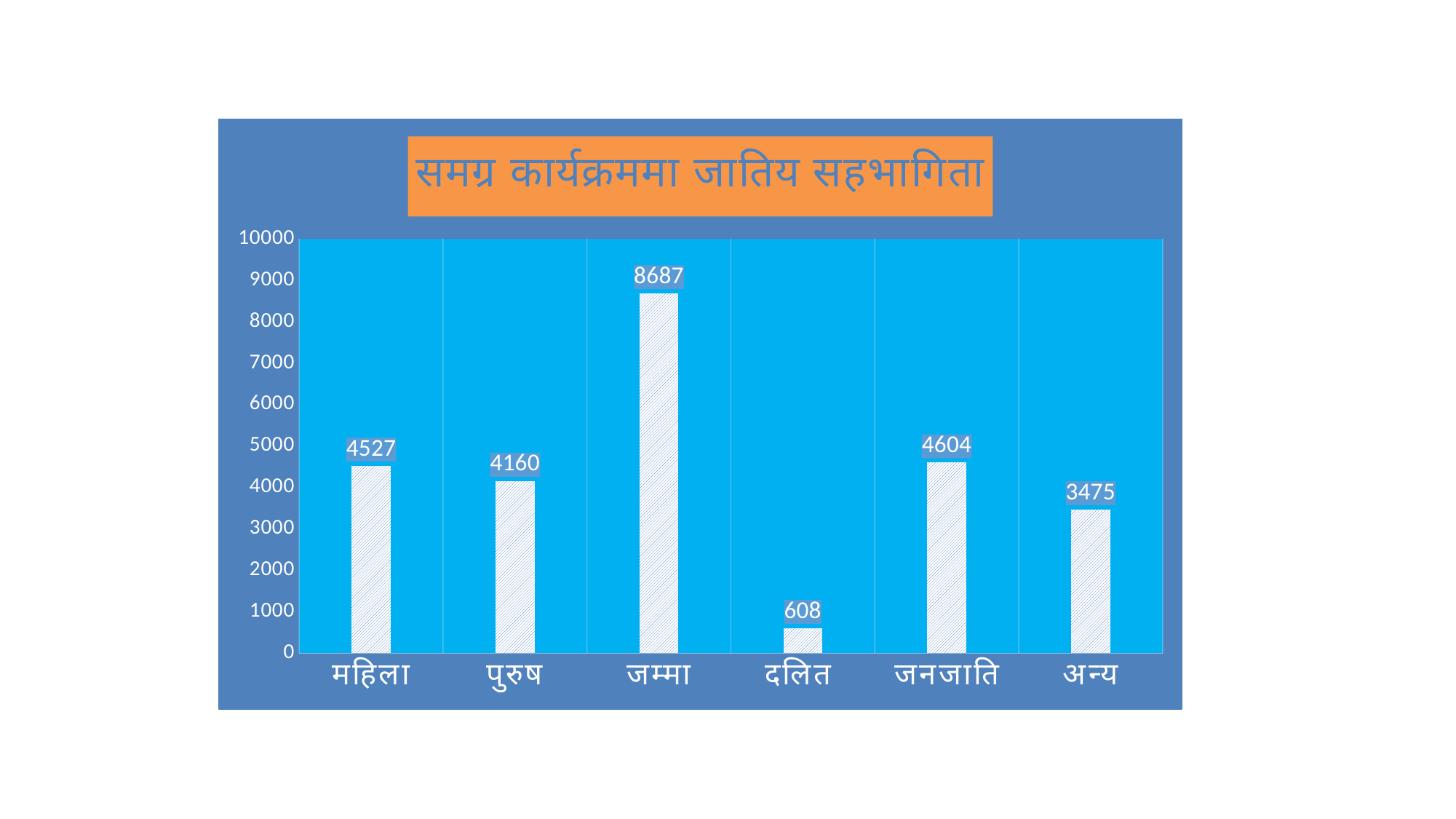

### Chart: समग्र कार्यक्रममा जातिय सहभागिता

| Category |  |
|---|---|
| महिला | 4527.0 |
| पुरुष | 4160.0 |
| जम्मा | 8687.0 |
| दलित  | 608.0 |
| जनजाति | 4604.0 |
| अन्य | 3475.0 |